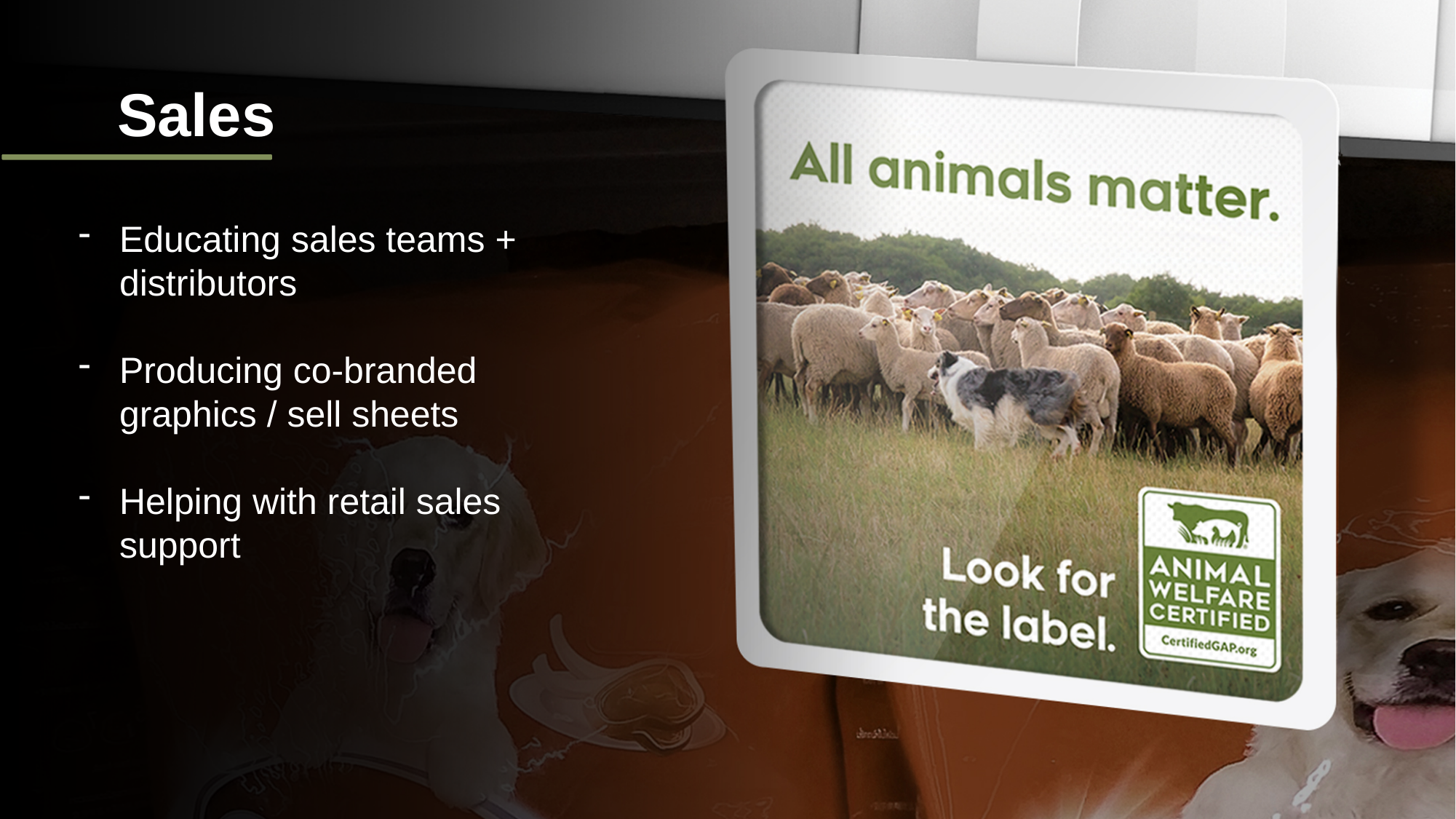

Sales

Educating sales teams + distributors

Producing co-branded graphics / sell sheets

Helping with retail sales support